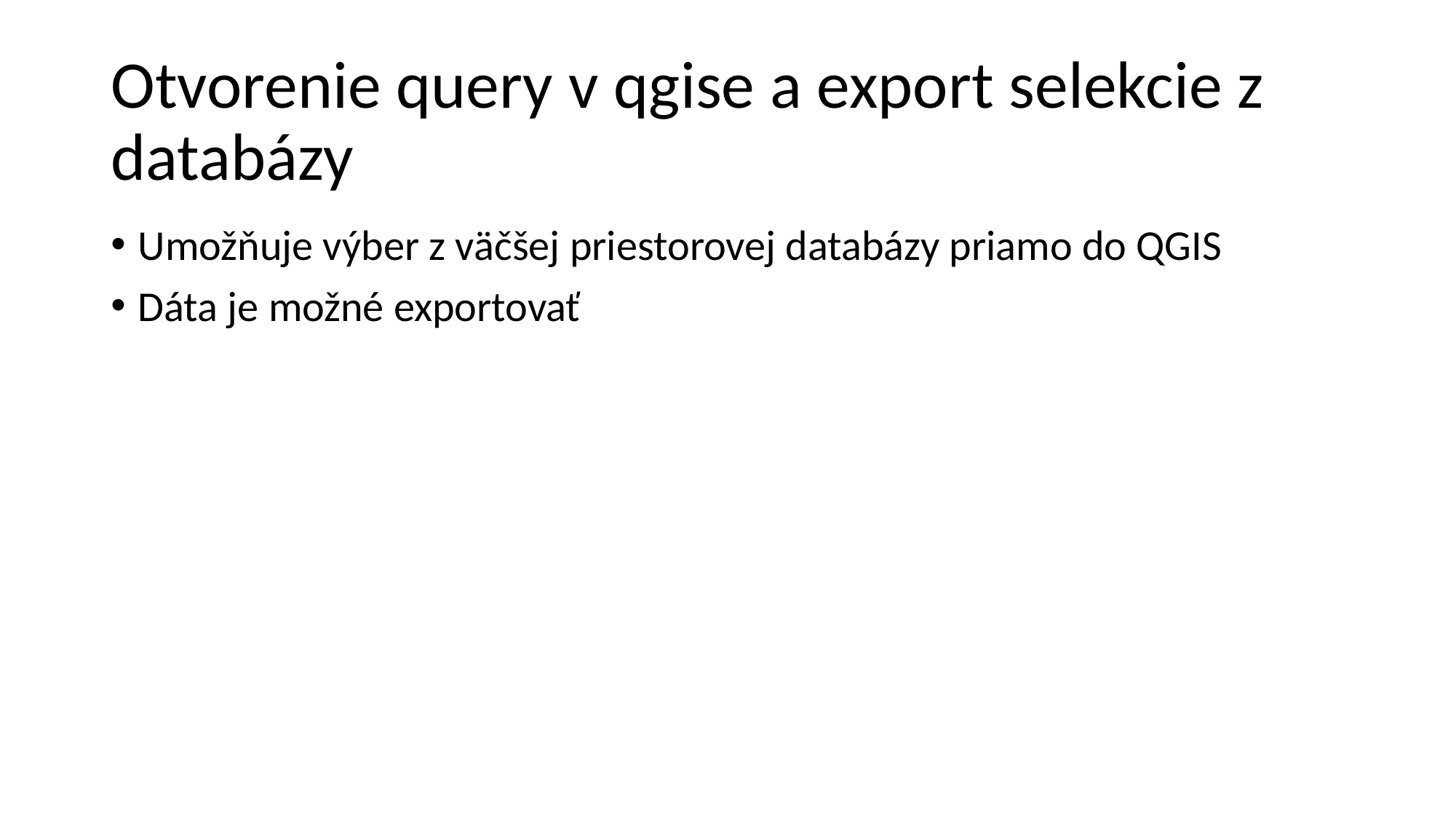

# Otvorenie query v qgise a export selekcie z databázy
Umožňuje výber z väčšej priestorovej databázy priamo do QGIS
Dáta je možné exportovať